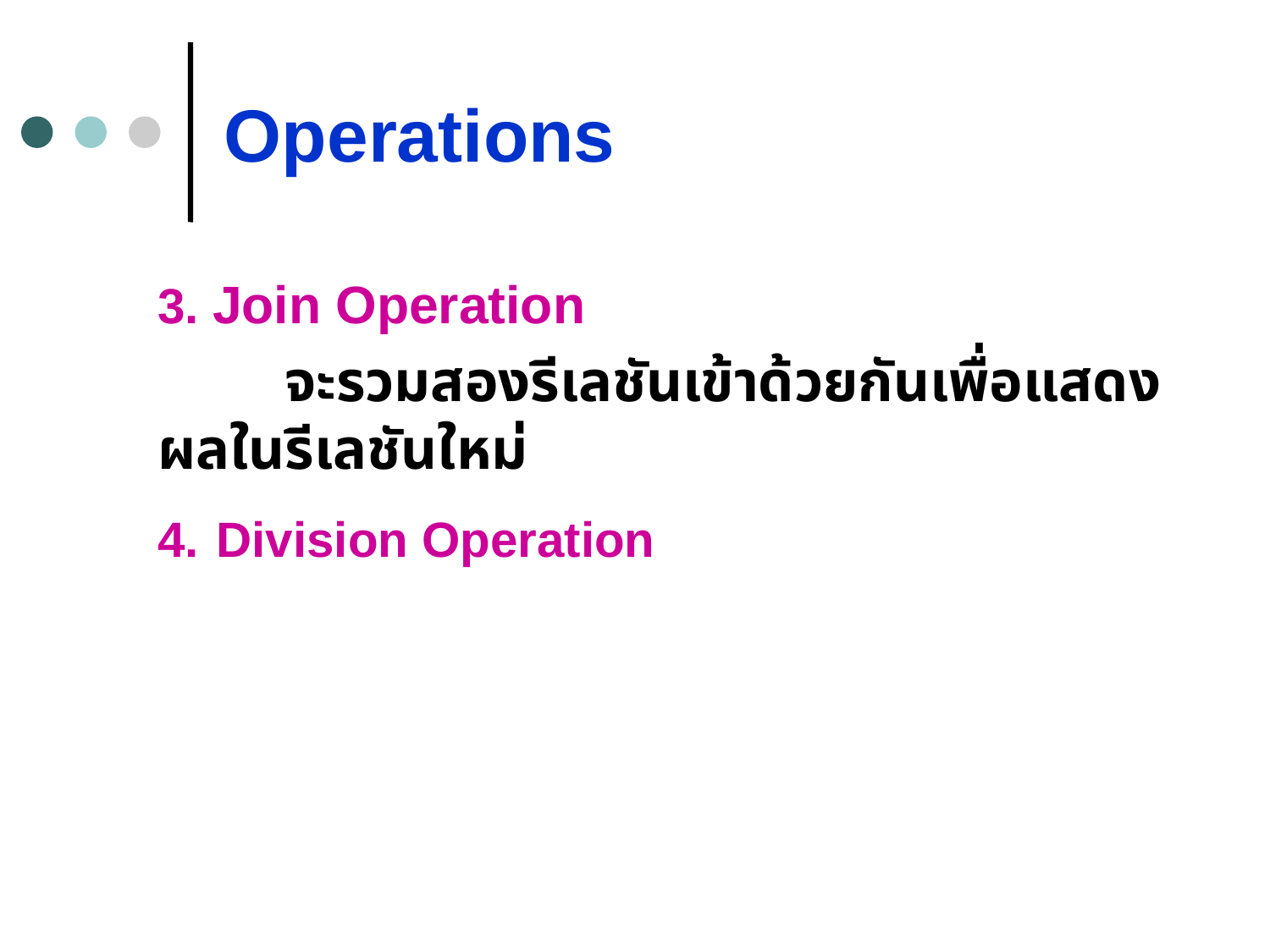

# Operations
3. Join Operation
	จะรวมสองรีเลชันเข้าด้วยกันเพื่อแสดงผลในรีเลชันใหม่
4. Division Operation